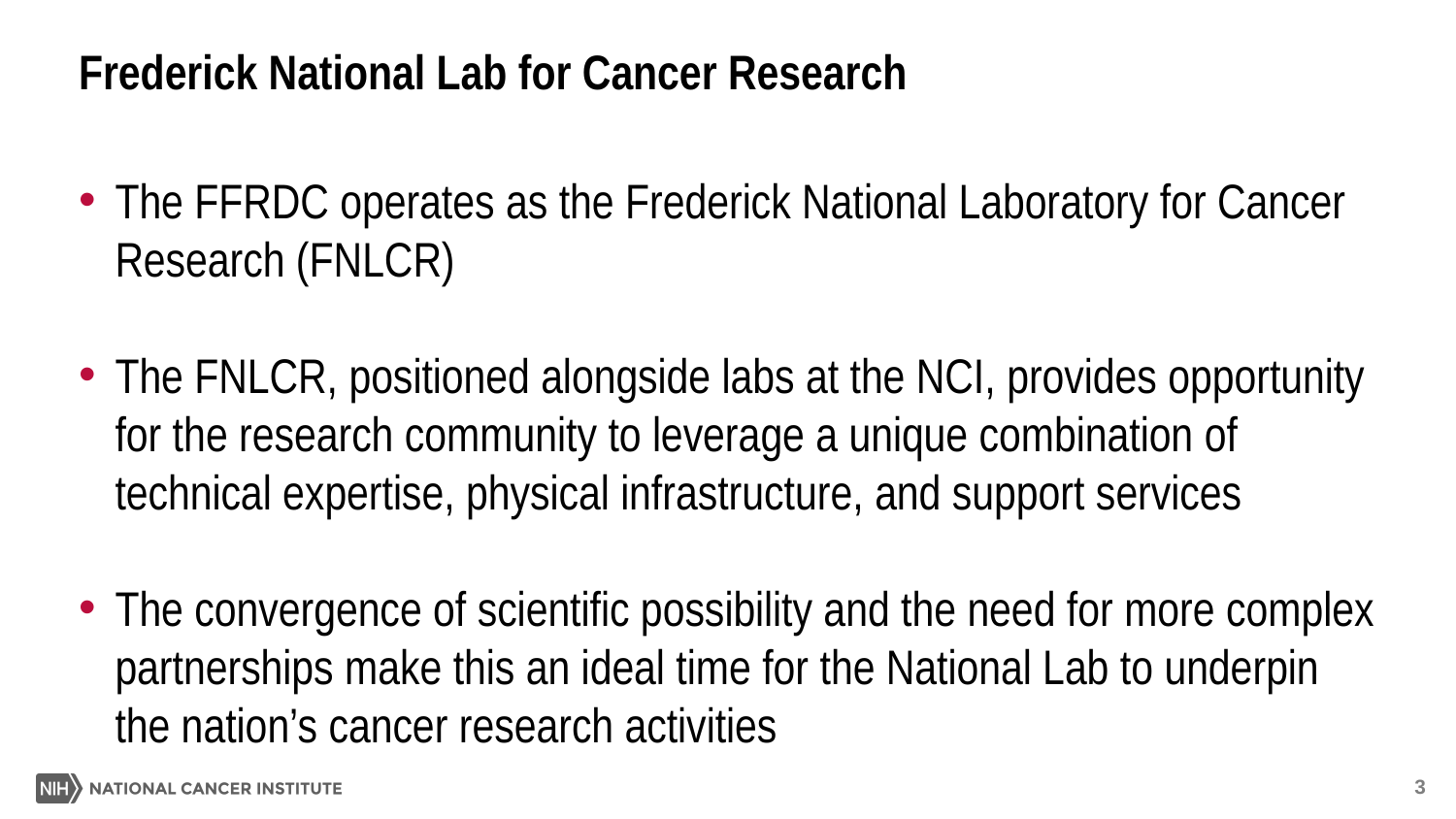

# The Federally Funded Research and Development Center at The T Frederick National Lab for Cancer Research
The FFRDC operates as the Frederick National Laboratory for Cancer Research (FNLCR)

The FNLCR, positioned alongside labs at the NCI, provides opportunity for the research community to leverage a unique combination of technical expertise, physical infrastructure, and support services

The convergence of scientific possibility and the need for more complex partnerships make this an ideal time for the National Lab to underpin the nation’s cancer research activities